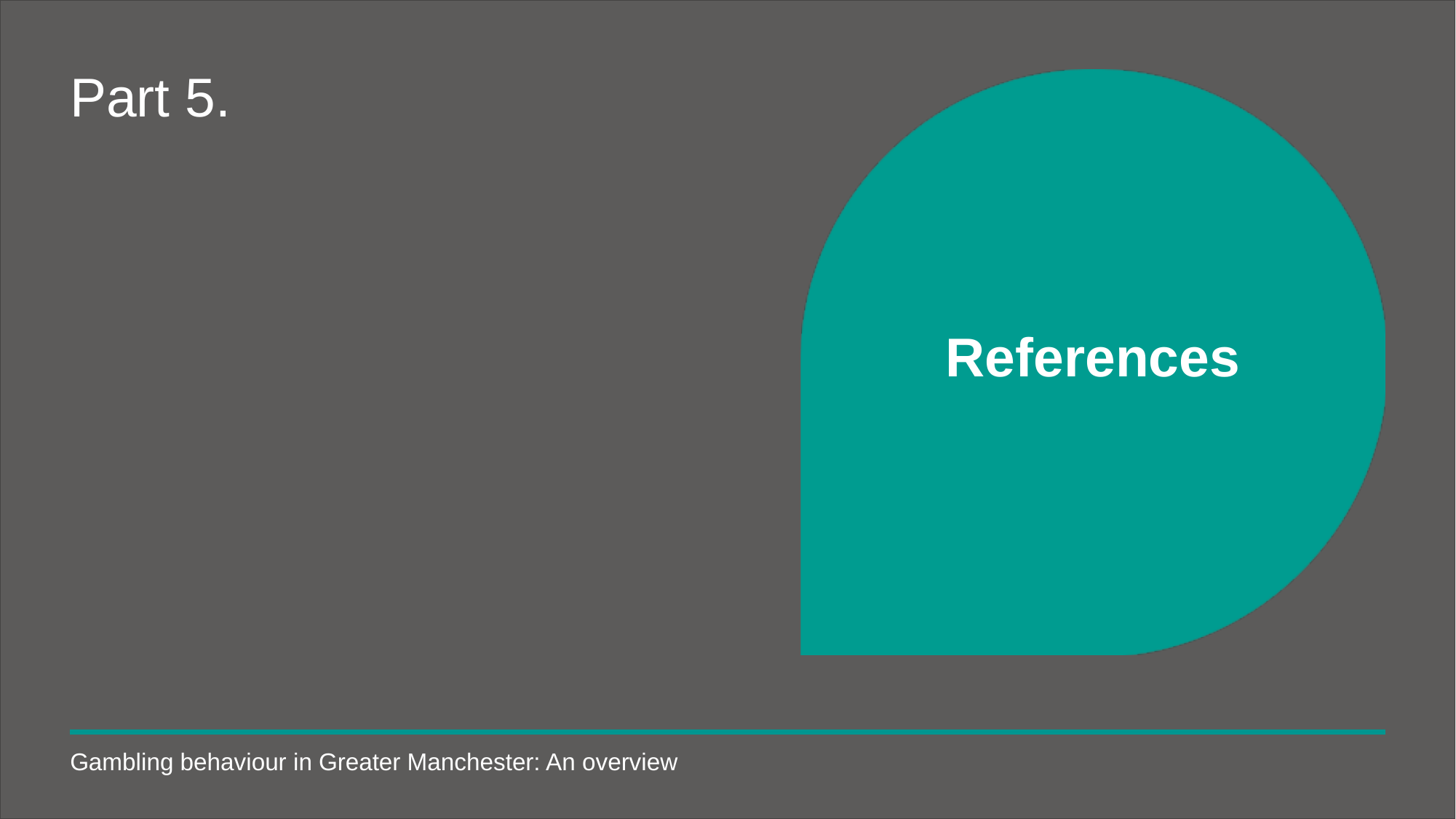

# Part 5.
References
Gambling behaviour in Greater Manchester: An overview